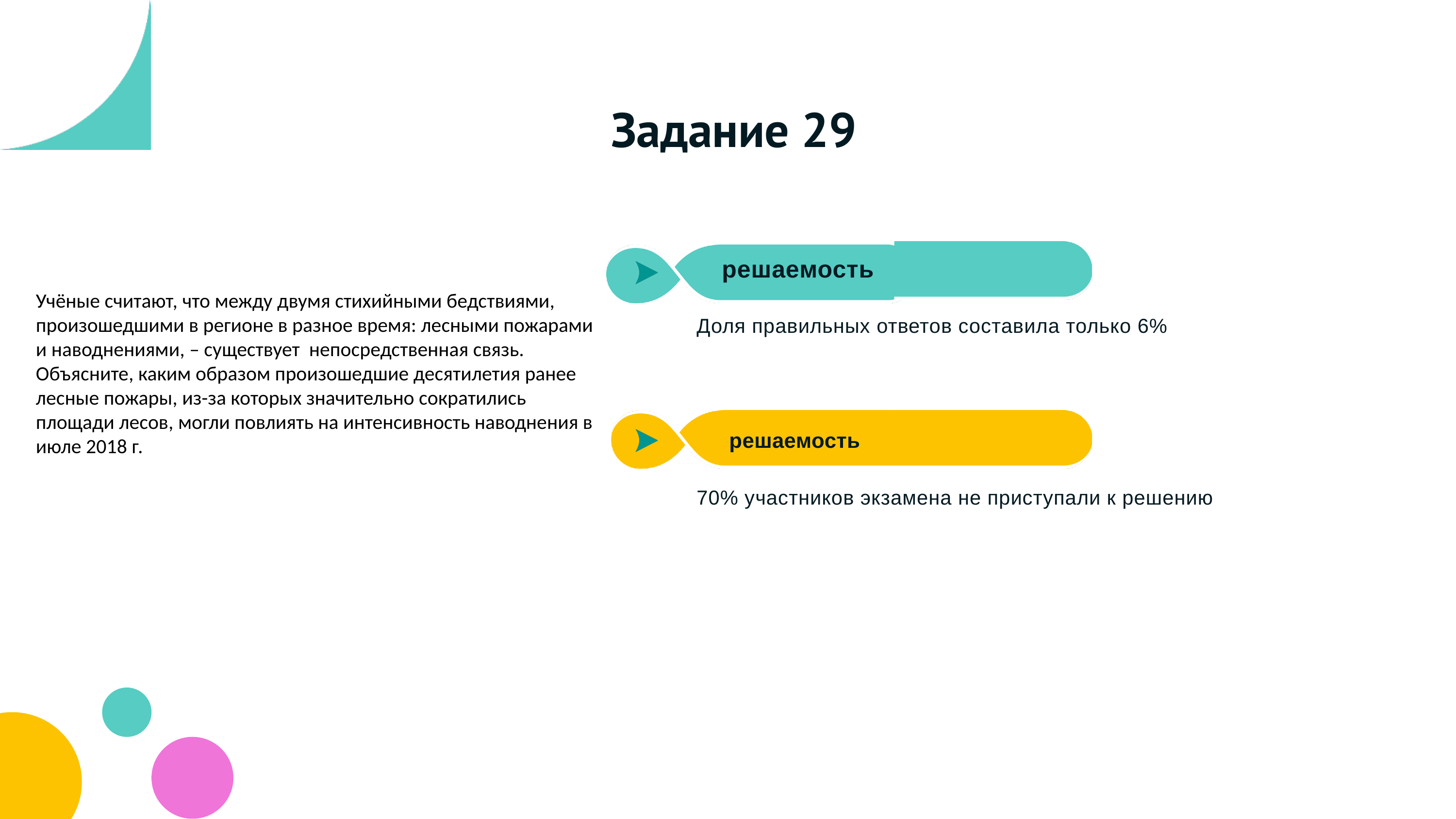

Задание 29

решаемость

Учёные считают, что между двумя стихийными бедствиями, произошедшими в регионе в разное время: лесными пожарами и наводнениями, – существует  непосредственная связь. Объясните, каким образом произошедшие десятилетия ранее лесные пожары, из-за которых значительно сократились
площади лесов, могли повлиять на интенсивность наводнения в июле 2018 г.
Доля правильных ответов составила только 6%

решаемость

70% участников экзамена не приступали к решению